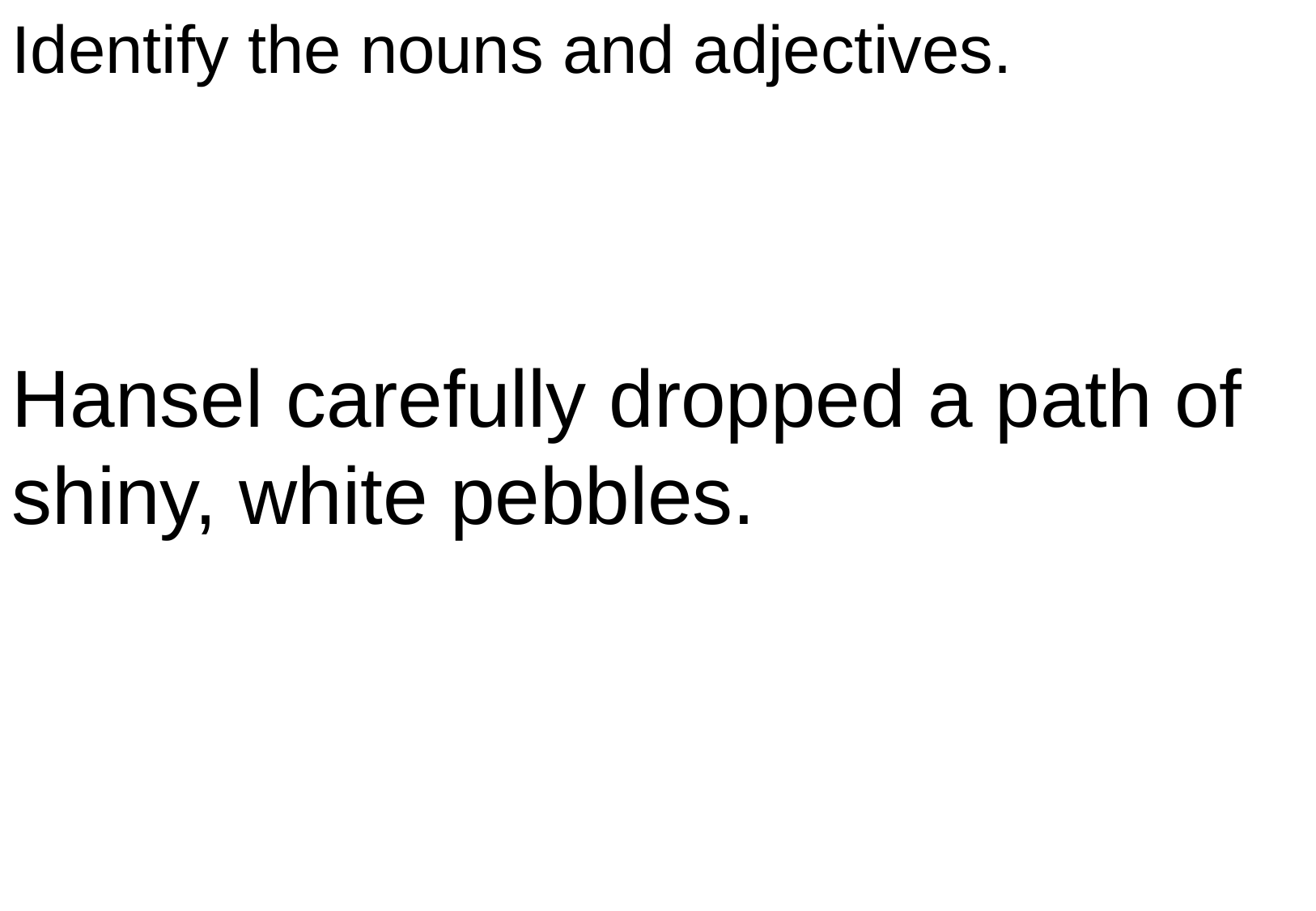

Identify the nouns and adjectives.

Hansel carefully dropped a path of shiny, white pebbles.